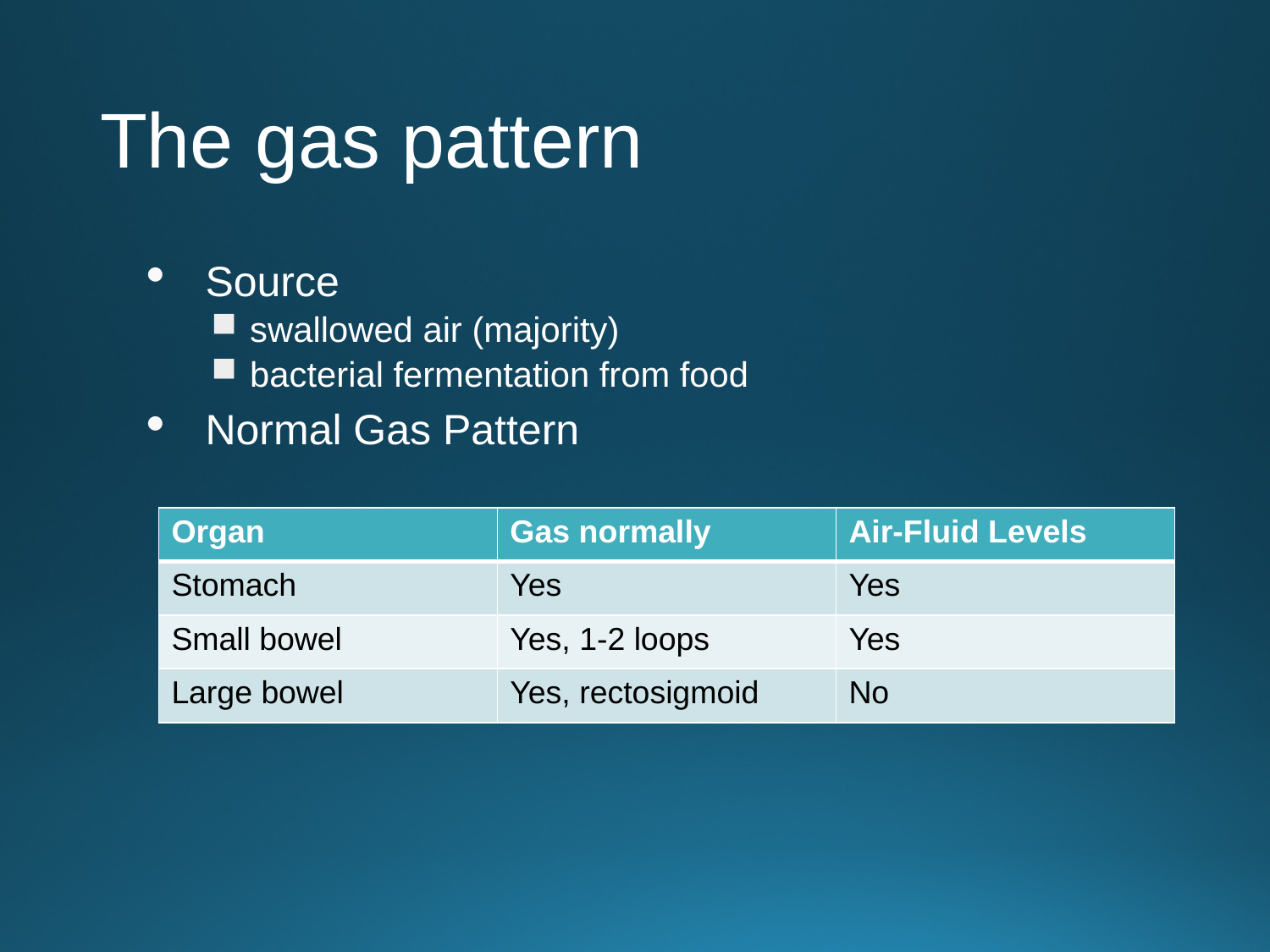

# The gas pattern
Source
swallowed air (majority)
bacterial fermentation from food
Normal Gas Pattern

| Organ | Gas normally | Air-Fluid Levels |
| --- | --- | --- |
| Stomach | Yes | Yes |
| Small bowel | Yes, 1-2 loops | Yes |
| Large bowel | Yes, rectosigmoid | No |